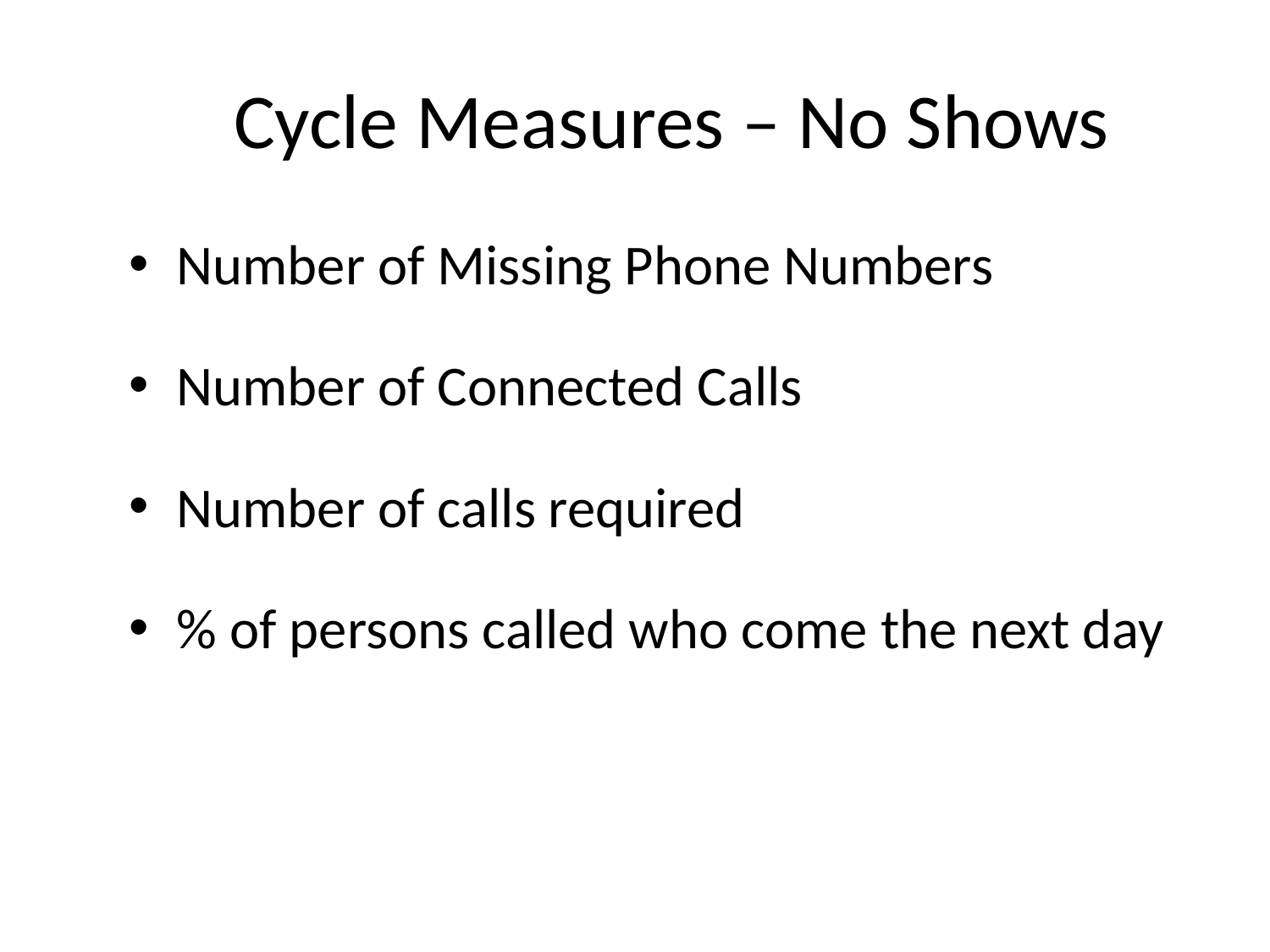

# Cycle Measures – No Shows
Number of Missing Phone Numbers
Number of Connected Calls
Number of calls required
% of persons called who come the next day